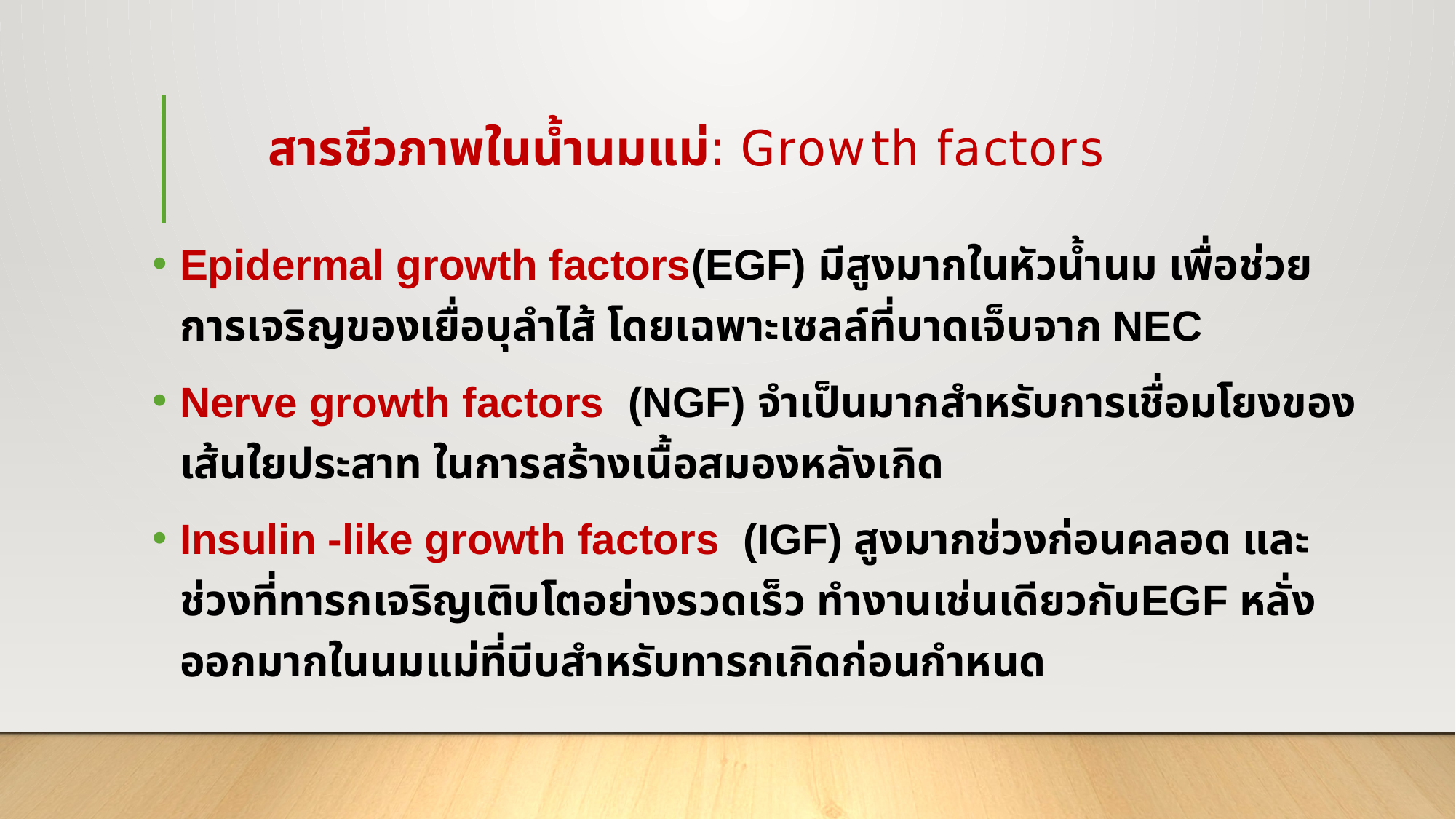

# สารชีวภาพในน้ำนมแม่: Growth factors
Epidermal growth factors(EGF) มีสูงมากในหัวน้ำนม เพื่อช่วยการเจริญของเยื่อบุลำไส้ โดยเฉพาะเซลล์ที่บาดเจ็บจาก NEC
Nerve growth factors  (NGF) จำเป็นมากสำหรับการเชื่อมโยงของเส้นใยประสาท ในการสร้างเนื้อสมองหลังเกิด
Insulin -like growth factors  (IGF) สูงมากช่วงก่อนคลอด และช่วงที่ทารกเจริญเติบโตอย่างรวดเร็ว ทำงานเช่นเดียวกับEGF หลั่งออกมากในนมแม่ที่บีบสำหรับทารกเกิดก่อนกำหนด